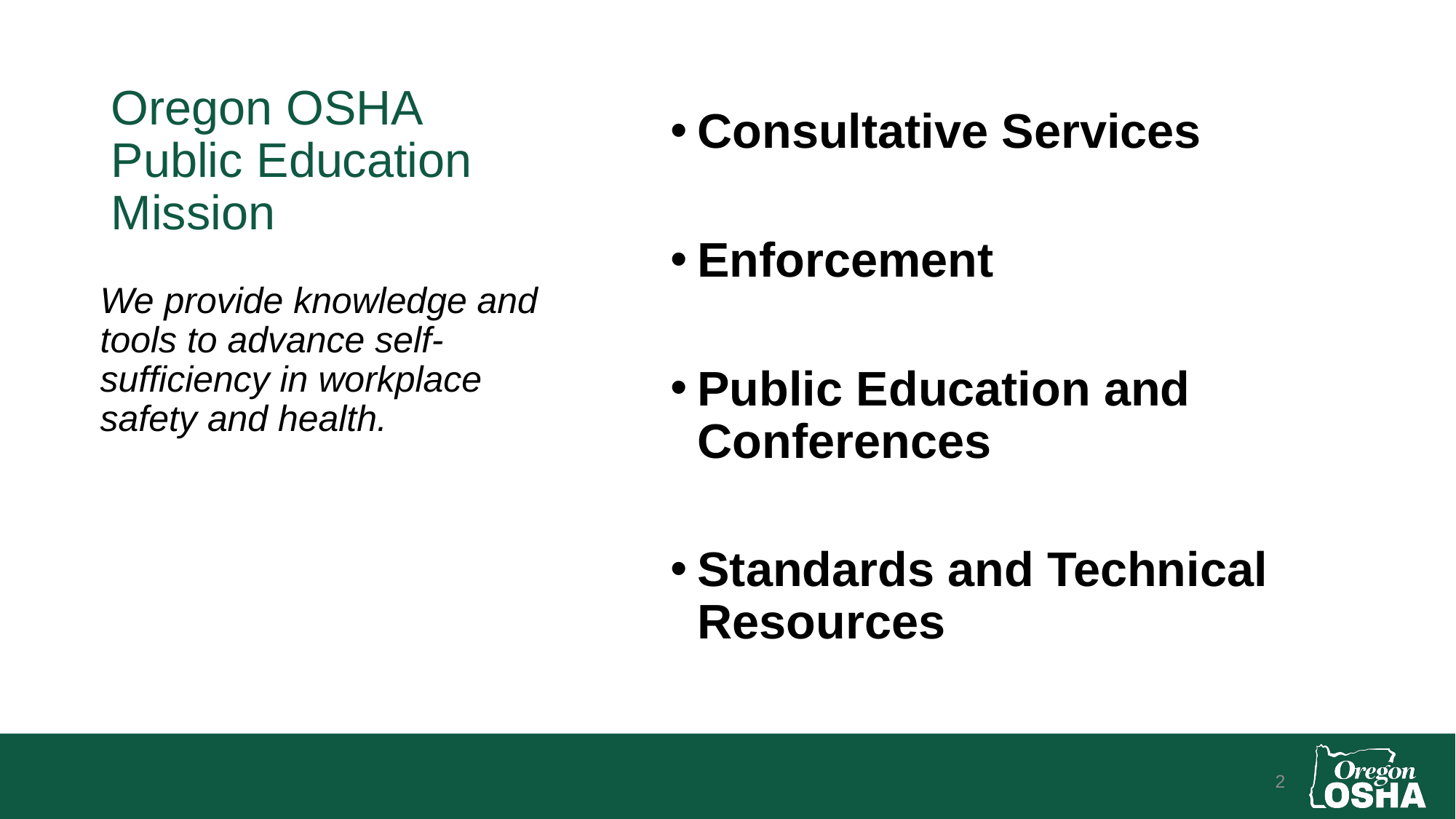

# Oregon OSHA Public Education Mission
Consultative Services

Enforcement

Public Education and Conferences

Standards and Technical Resources
We provide knowledge and tools to advance self-sufficiency in workplace safety and health.

2